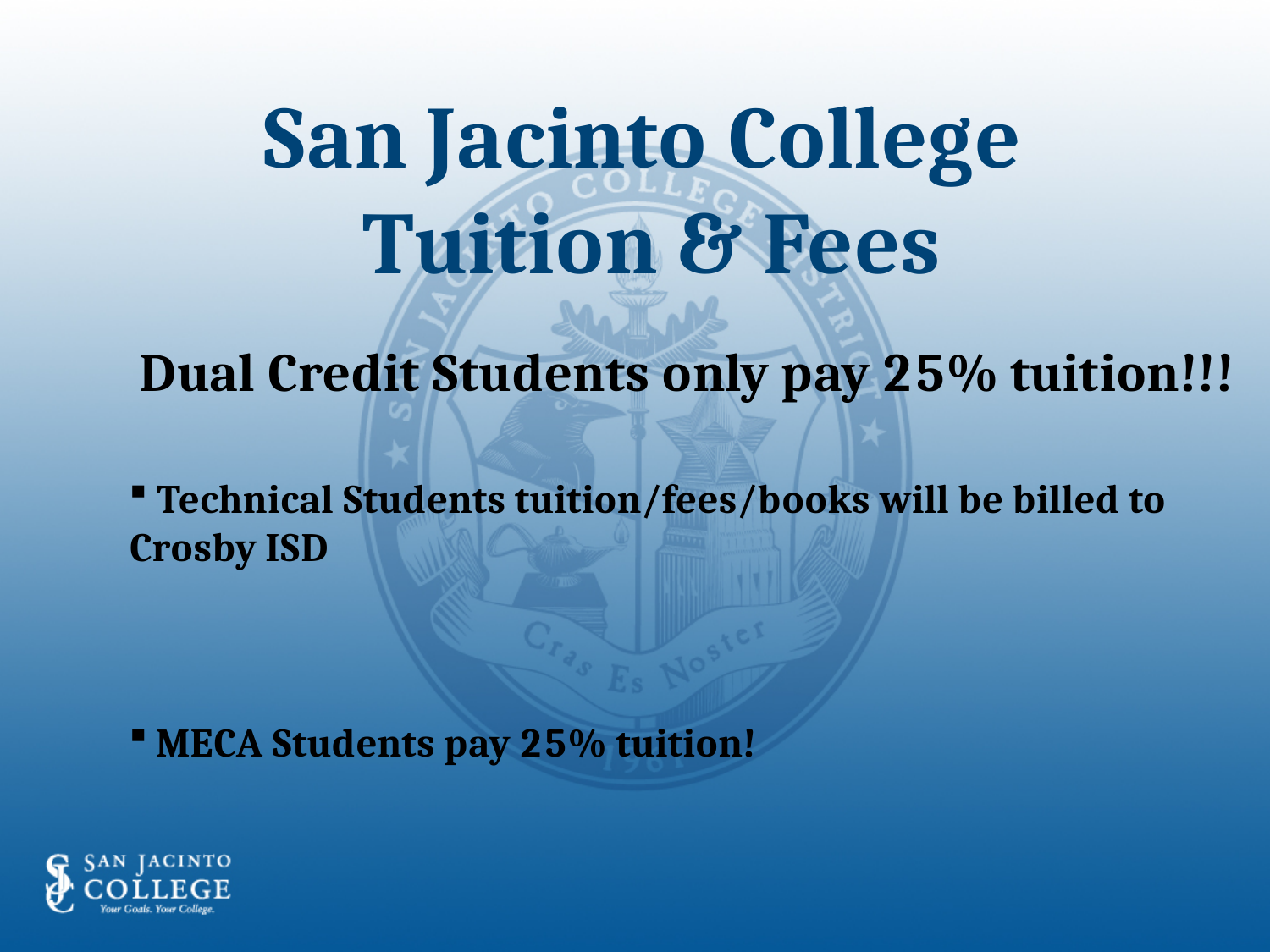

San Jacinto College
Tuition & Fees

Dual Credit Students only pay 25% tuition!!!

 Technical Students tuition/fees/books will be billed to Crosby ISD

 MECA Students pay 25% tuition!